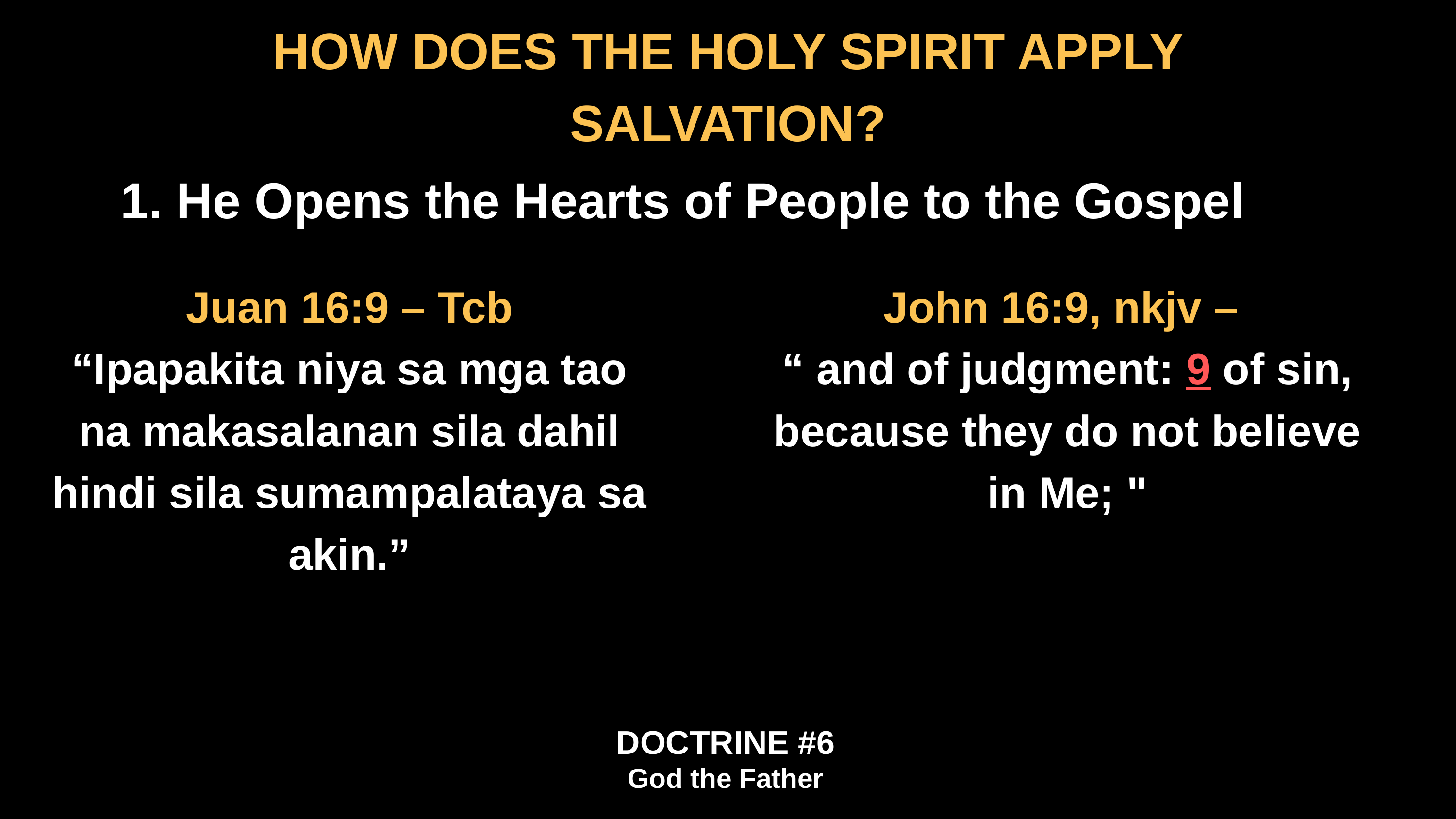

HOW DOES THE HOLY SPIRIT APPLY SALVATION?
1. He Opens the Hearts of People to the Gospel
Juan 16:9 – Tcb
“Ipapakita niya sa mga tao na makasalanan sila dahil hindi sila sumampalataya sa akin.”
John 16:9, nkjv –
“ and of judgment: 9 of sin, because they do not believe in Me; "
DOCTRINE #6
God the Father